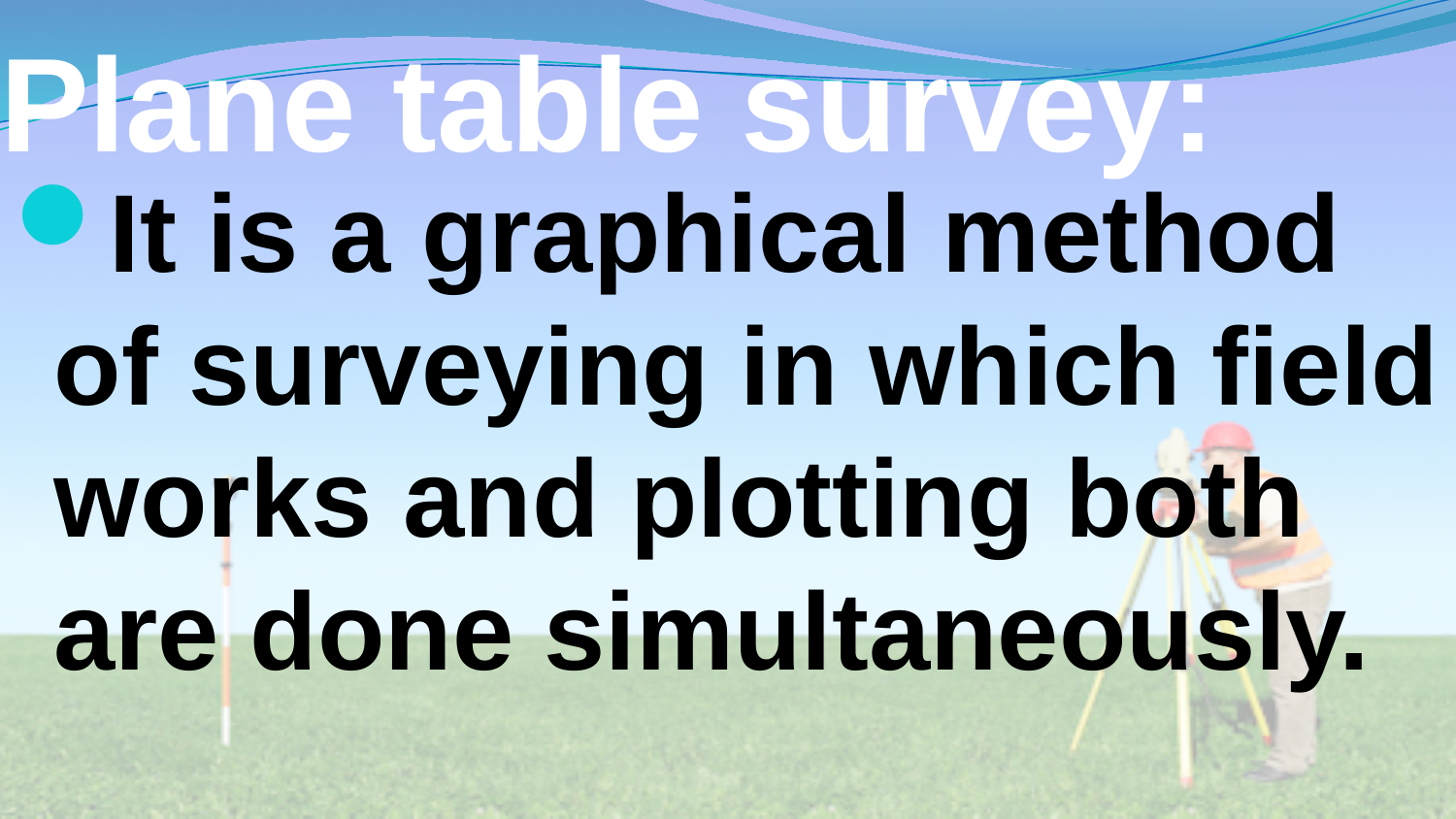

# Plane table survey:
It is a graphical method of surveying in which field works and plotting both are done simultaneously.